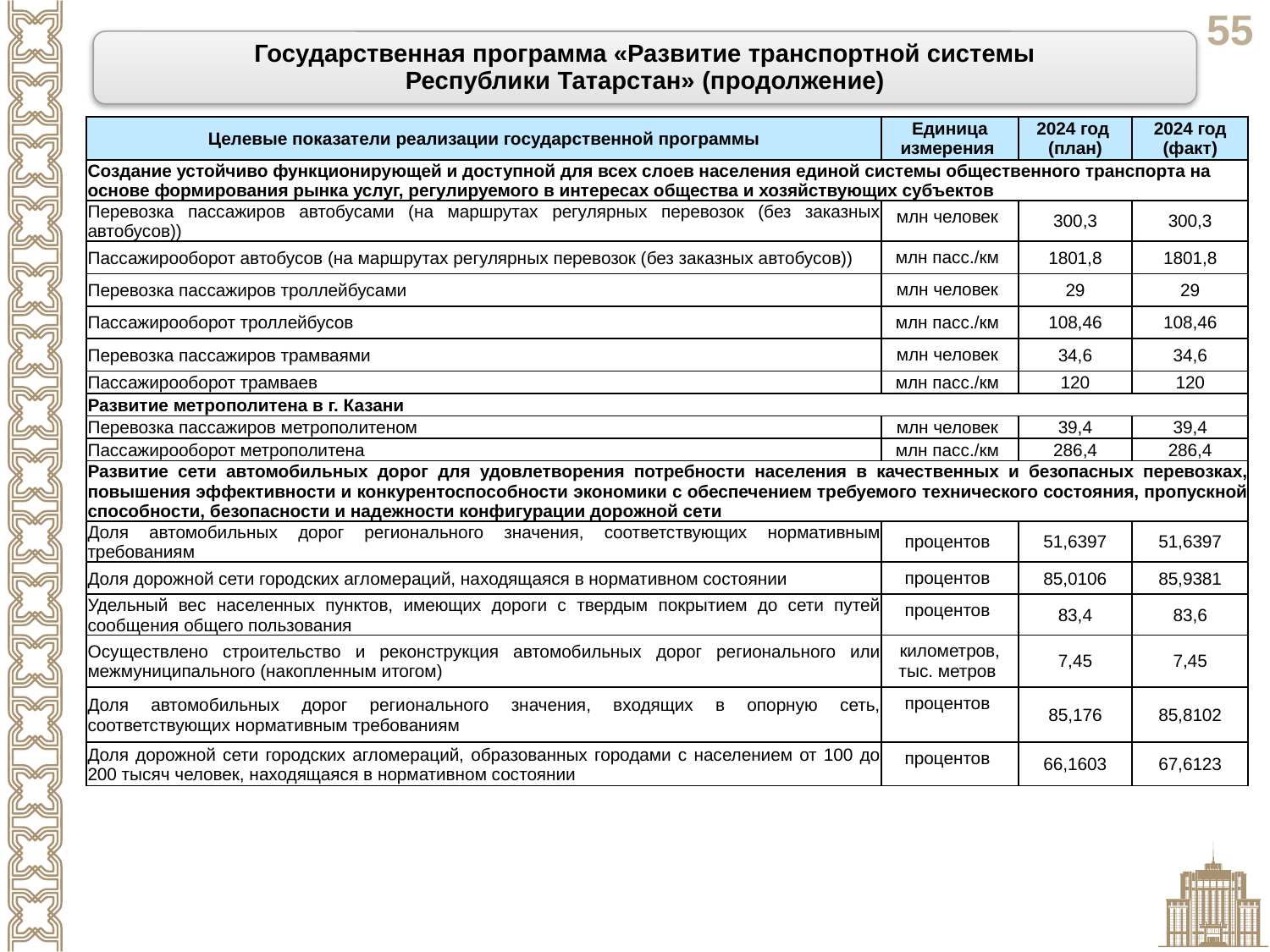

Государственная программа «Развитие транспортной системы
Республики Татарстан» (продолжение)
| Целевые показатели реализации государственной программы | Единица измерения | 2024 год (план) | 2024 год (факт) |
| --- | --- | --- | --- |
| Создание устойчиво функционирующей и доступной для всех слоев населения единой системы общественного транспорта на основе формирования рынка услуг, регулируемого в интересах общества и хозяйствующих субъектов |  |  |  |
| Перевозка пассажиров автобусами (на маршрутах регулярных перевозок (без заказных автобусов)) | млн человек | 300,3 | 300,3 |
| Пассажирооборот автобусов (на маршрутах регулярных перевозок (без заказных автобусов)) | млн пасс./км | 1801,8 | 1801,8 |
| Перевозка пассажиров троллейбусами | млн человек | 29 | 29 |
| Пассажирооборот троллейбусов | млн пасс./км | 108,46 | 108,46 |
| Перевозка пассажиров трамваями | млн человек | 34,6 | 34,6 |
| Пассажирооборот трамваев | млн пасс./км | 120 | 120 |
| Развитие метрополитена в г. Казани |  |  |  |
| Перевозка пассажиров метрополитеном | млн человек | 39,4 | 39,4 |
| Пассажирооборот метрополитена | млн пасс./км | 286,4 | 286,4 |
| Развитие сети автомобильных дорог для удовлетворения потребности населения в качественных и безопасных перевозках, повышения эффективности и конкурентоспособности экономики с обеспечением требуемого технического состояния, пропускной способности, безопасности и надежности конфигурации дорожной сети |  |  |  |
| Доля автомобильных дорог регионального значения, соответствующих нормативным требованиям | процентов | 51,6397 | 51,6397 |
| Доля дорожной сети городских агломераций, находящаяся в нормативном состоянии | процентов | 85,0106 | 85,9381 |
| Удельный вес населенных пунктов, имеющих дороги с твердым покрытием до сети путей сообщения общего пользования | процентов | 83,4 | 83,6 |
| Осуществлено строительство и реконструкция автомобильных дорог регионального или межмуниципального (накопленным итогом) | километров, тыс. метров | 7,45 | 7,45 |
| Доля автомобильных дорог регионального значения, входящих в опорную сеть, соответствующих нормативным требованиям | процентов | 85,176 | 85,8102 |
| Доля дорожной сети городских агломераций, образованных городами с населением от 100 до 200 тысяч человек, находящаяся в нормативном состоянии | процентов | 66,1603 | 67,6123 |